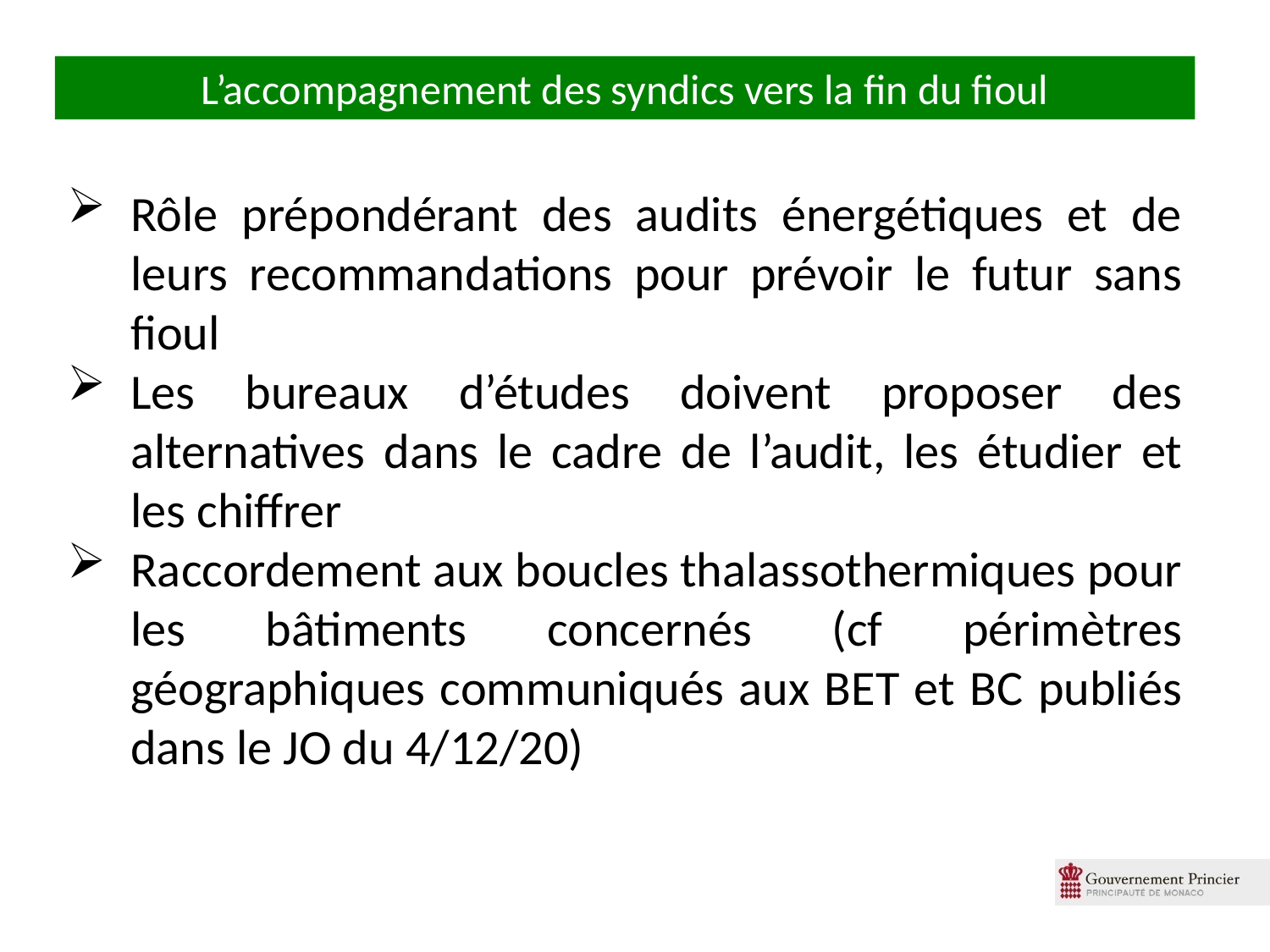

L’accompagnement des syndics vers la fin du fioul
Rôle prépondérant des audits énergétiques et de leurs recommandations pour prévoir le futur sans fioul
Les bureaux d’études doivent proposer des alternatives dans le cadre de l’audit, les étudier et les chiffrer
Raccordement aux boucles thalassothermiques pour les bâtiments concernés (cf périmètres géographiques communiqués aux BET et BC publiés dans le JO du 4/12/20)